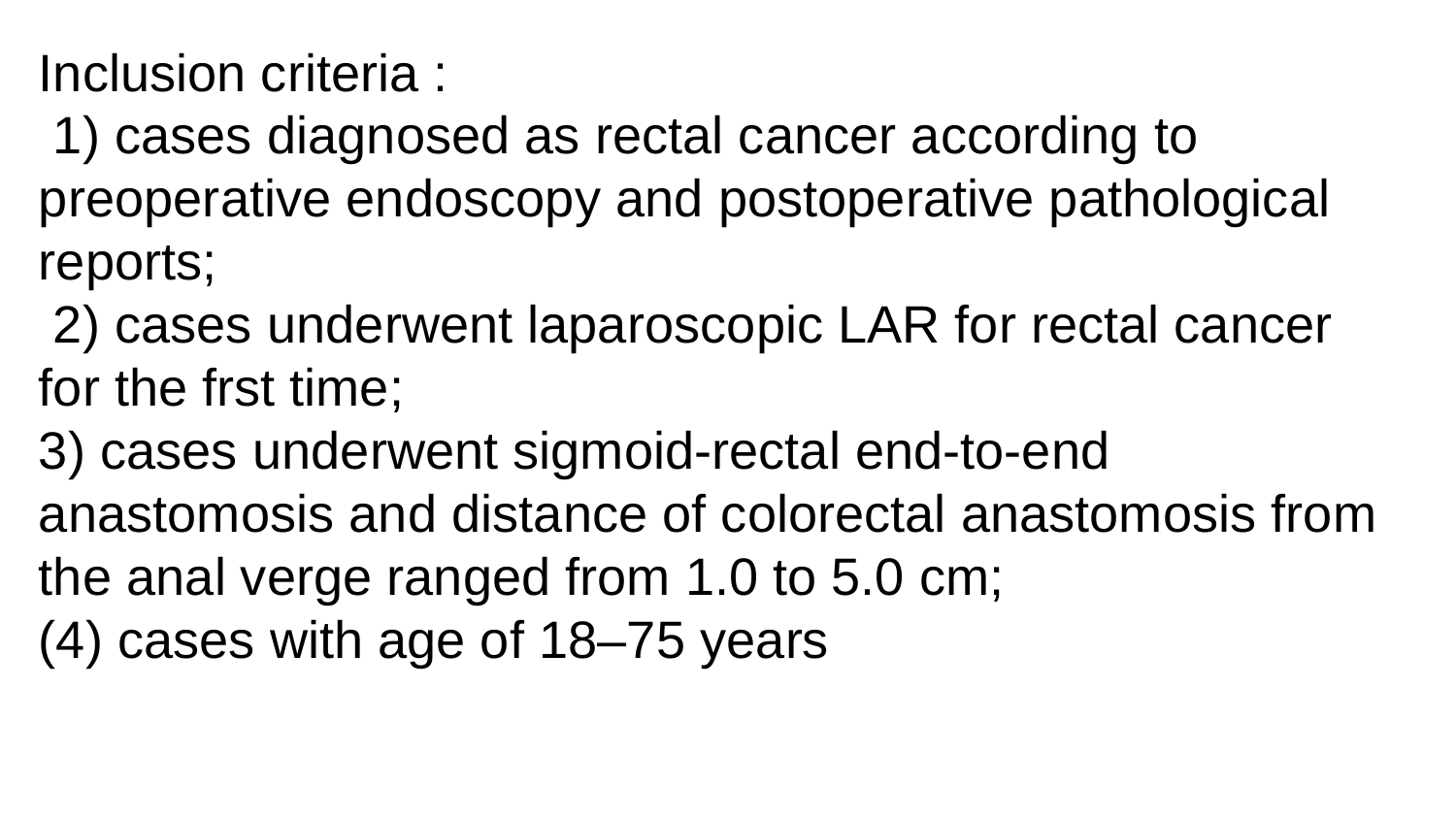

Inclusion criteria :
 1) cases diagnosed as rectal cancer according to preoperative endoscopy and postoperative pathological reports;
 2) cases underwent laparoscopic LAR for rectal cancer for the frst time;
3) cases underwent sigmoid-rectal end-to-end anastomosis and distance of colorectal anastomosis from the anal verge ranged from 1.0 to 5.0 cm;
(4) cases with age of 18–75 years